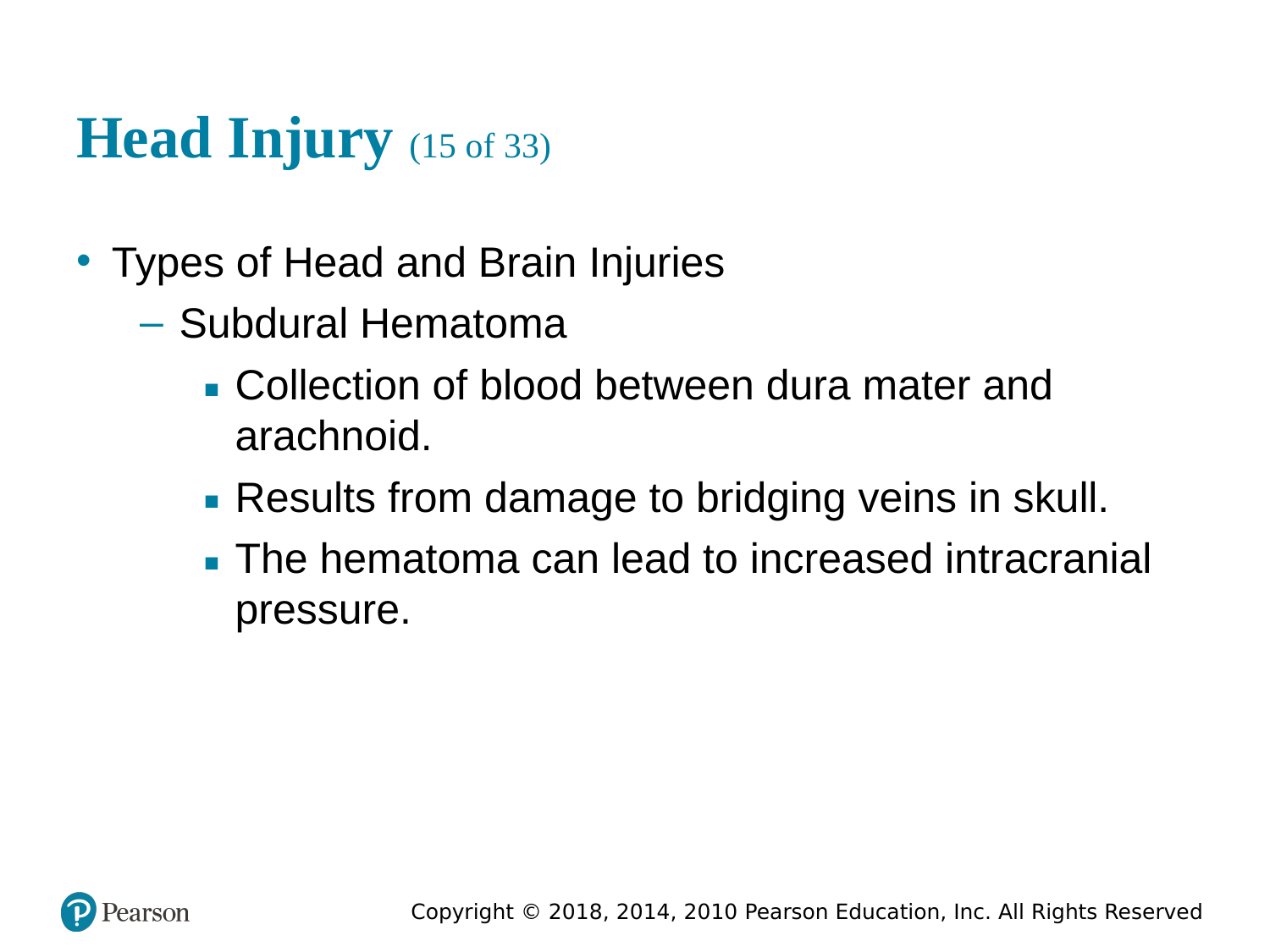

# Head Injury (15 of 33)
Types of Head and Brain Injuries
Subdural Hematoma
Collection of blood between dura mater and arachnoid.
Results from damage to bridging veins in skull.
The hematoma can lead to increased intracranial pressure.